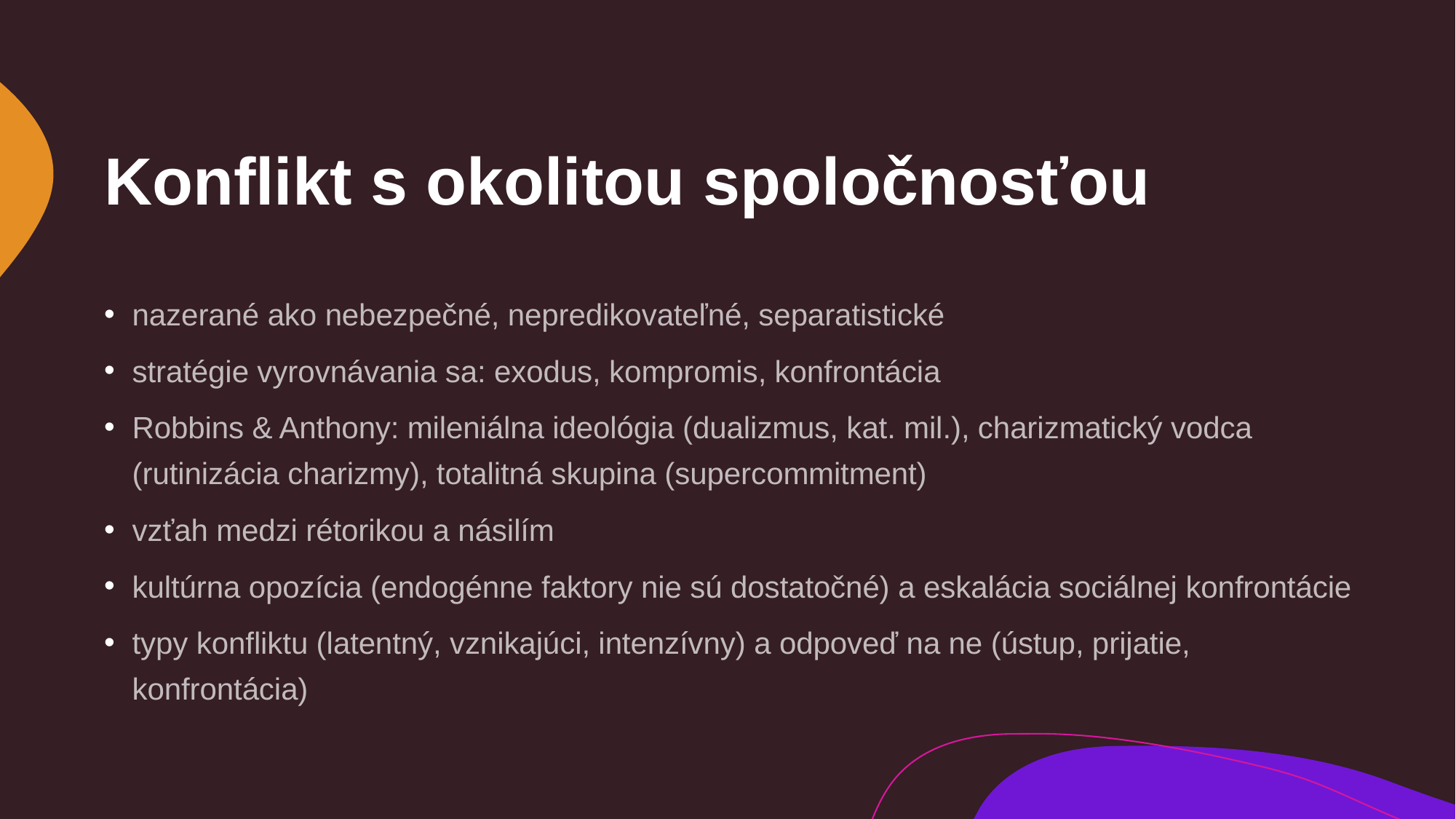

# Konflikt s okolitou spoločnosťou
nazerané ako nebezpečné, nepredikovateľné, separatistické
stratégie vyrovnávania sa: exodus, kompromis, konfrontácia
Robbins & Anthony: mileniálna ideológia (dualizmus, kat. mil.), charizmatický vodca (rutinizácia charizmy), totalitná skupina (supercommitment)
vzťah medzi rétorikou a násilím
kultúrna opozícia (endogénne faktory nie sú dostatočné) a eskalácia sociálnej konfrontácie
typy konfliktu (latentný, vznikajúci, intenzívny) a odpoveď na ne (ústup, prijatie, konfrontácia)